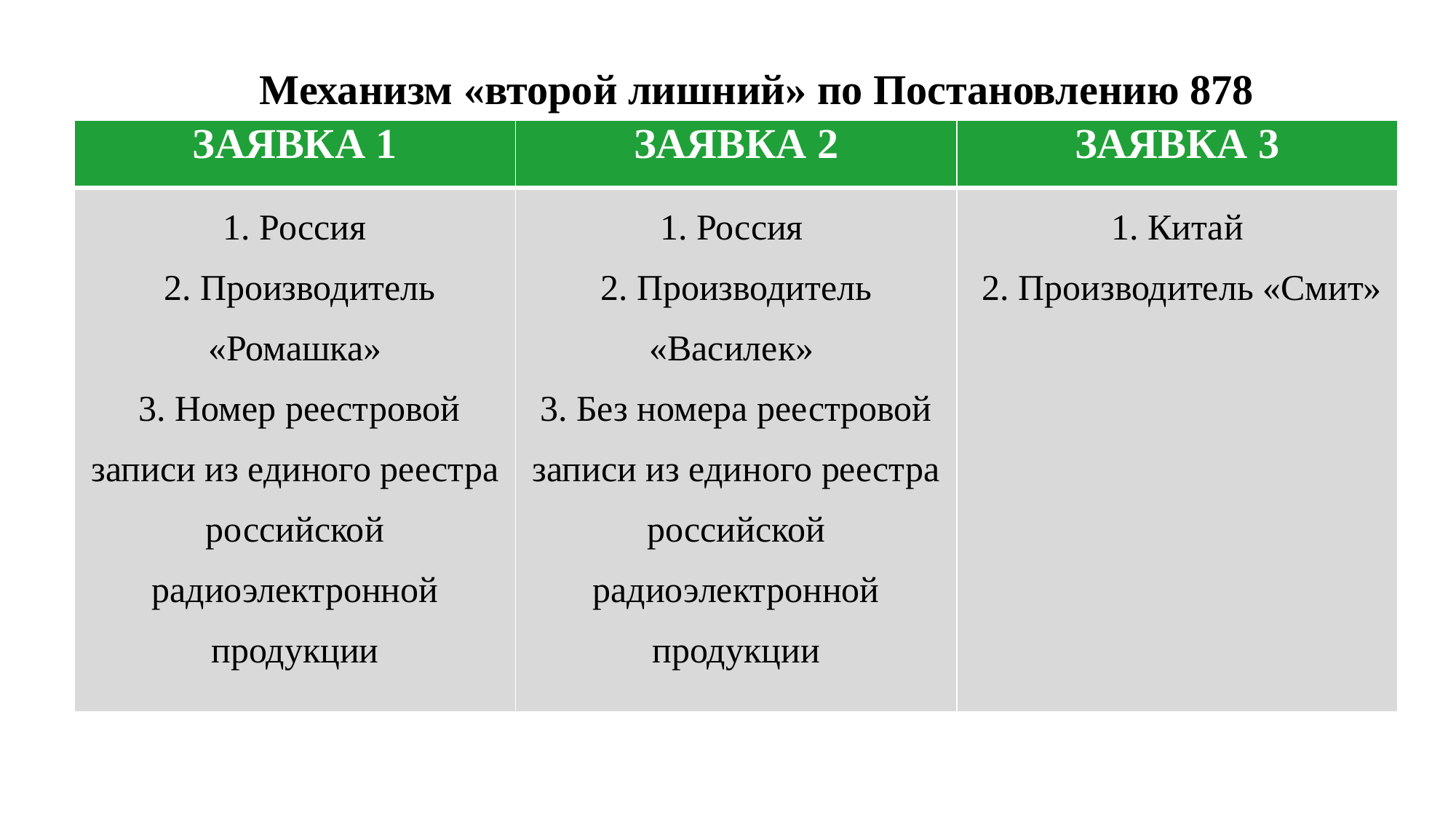

Механизм «второй лишний» по Постановлению 878
| ЗАЯВКА 1 | ЗАЯВКА 2 | ЗАЯВКА 3 |
| --- | --- | --- |
| 1. Россия 2. Производитель «Ромашка» 3. Номер реестровой записи из единого реестра российской радиоэлектронной продукции | 1. Россия 2. Производитель «Василек» 3. Без номера реестровой записи из единого реестра российской радиоэлектронной продукции | 1. Китай 2. Производитель «Смит» |